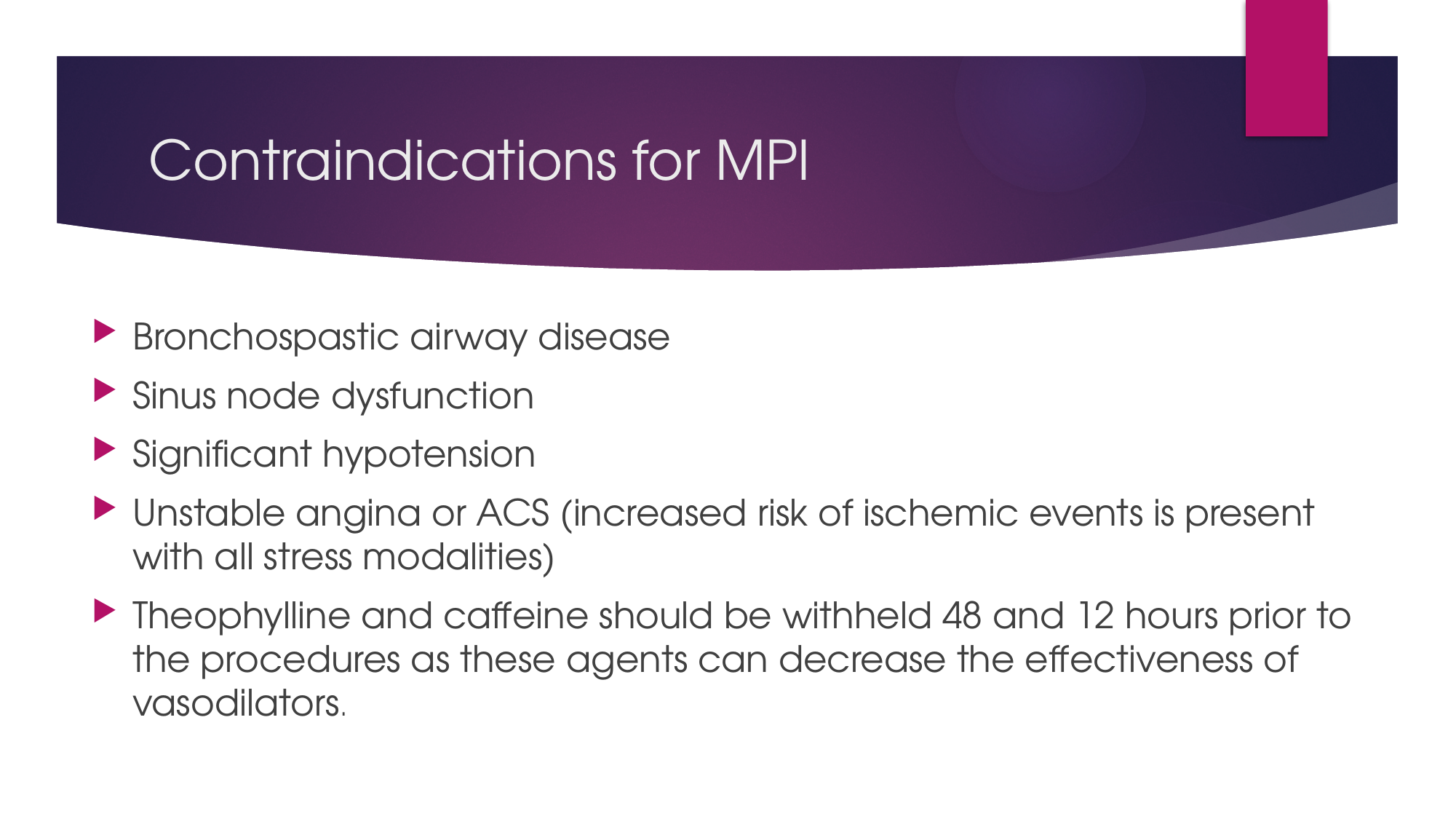

# Contraindications for MPI
Bronchospastic airway disease
Sinus node dysfunction
Significant hypotension
Unstable angina or ACS (increased risk of ischemic events is present with all stress modalities)
Theophylline and caffeine should be withheld 48 and 12 hours prior to the procedures as these agents can decrease the effectiveness of vasodilators.